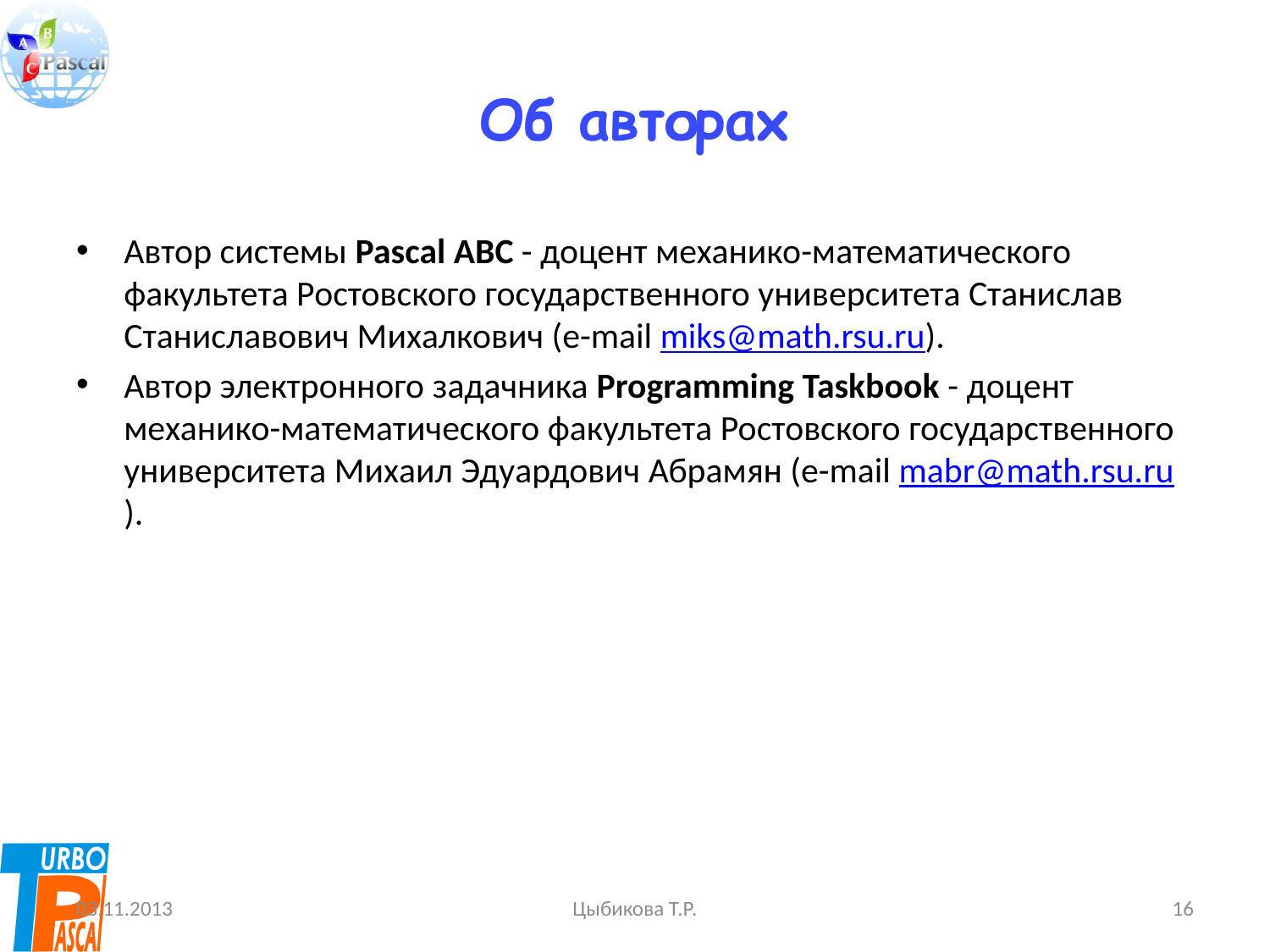

# Об авторах
Автор системы Pascal ABC - доцент механико-математического факультета Ростовского государственного университета Станислав Станиславович Михалкович (e-mail miks@math.rsu.ru).
Автор электронного задачника Programming Taskbook - доцент механико-математического факультета Ростовского государственного университета Михаил Эдуардович Абрамян (e-mail mabr@math.rsu.ru).

03.11.2013
Цыбикова Т.Р.
16